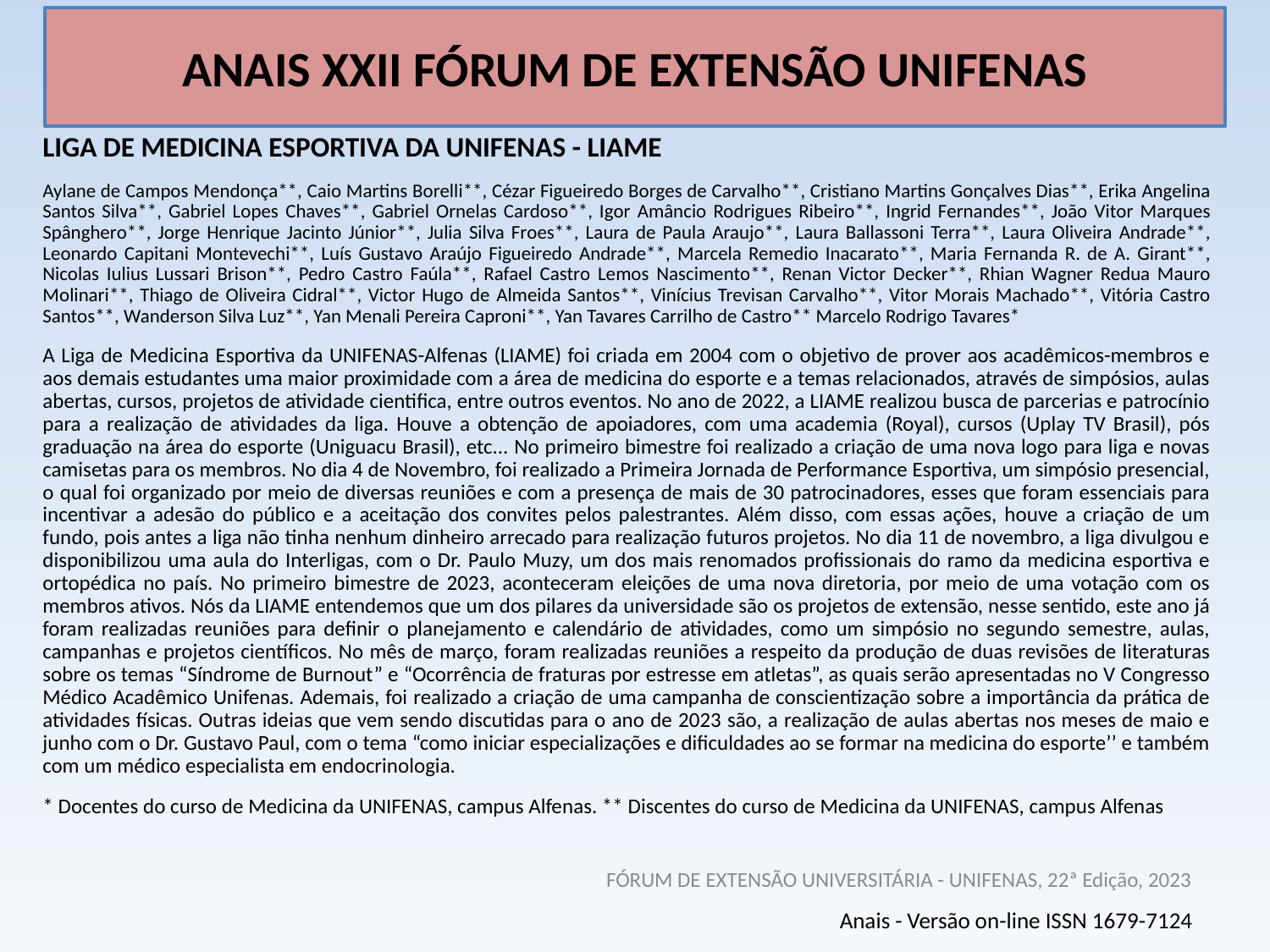

# ANAIS XXII FÓRUM DE EXTENSÃO UNIFENAS
LIGA DE MEDICINA ESPORTIVA DA UNIFENAS - LIAME
Aylane de Campos Mendonça**, Caio Martins Borelli**, Cézar Figueiredo Borges de Carvalho**, Cristiano Martins Gonçalves Dias**, Erika Angelina Santos Silva**, Gabriel Lopes Chaves**, Gabriel Ornelas Cardoso**, Igor Amâncio Rodrigues Ribeiro**, Ingrid Fernandes**, João Vitor Marques Spânghero**, Jorge Henrique Jacinto Júnior**, Julia Silva Froes**, Laura de Paula Araujo**, Laura Ballassoni Terra**, Laura Oliveira Andrade**, Leonardo Capitani Montevechi**, Luís Gustavo Araújo Figueiredo Andrade**, Marcela Remedio Inacarato**, Maria Fernanda R. de A. Girant**, Nicolas Iulius Lussari Brison**, Pedro Castro Faúla**, Rafael Castro Lemos Nascimento**, Renan Victor Decker**, Rhian Wagner Redua Mauro Molinari**, Thiago de Oliveira Cidral**, Victor Hugo de Almeida Santos**, Vinícius Trevisan Carvalho**, Vitor Morais Machado**, Vitória Castro Santos**, Wanderson Silva Luz**, Yan Menali Pereira Caproni**, Yan Tavares Carrilho de Castro** Marcelo Rodrigo Tavares*
A Liga de Medicina Esportiva da UNIFENAS-Alfenas (LIAME) foi criada em 2004 com o objetivo de prover aos acadêmicos-membros e aos demais estudantes uma maior proximidade com a área de medicina do esporte e a temas relacionados, através de simpósios, aulas abertas, cursos, projetos de atividade cientifica, entre outros eventos. No ano de 2022, a LIAME realizou busca de parcerias e patrocínio para a realização de atividades da liga. Houve a obtenção de apoiadores, com uma academia (Royal), cursos (Uplay TV Brasil), pós graduação na área do esporte (Uniguacu Brasil), etc... No primeiro bimestre foi realizado a criação de uma nova logo para liga e novas camisetas para os membros. No dia 4 de Novembro, foi realizado a Primeira Jornada de Performance Esportiva, um simpósio presencial, o qual foi organizado por meio de diversas reuniões e com a presença de mais de 30 patrocinadores, esses que foram essenciais para incentivar a adesão do público e a aceitação dos convites pelos palestrantes. Além disso, com essas ações, houve a criação de um fundo, pois antes a liga não tinha nenhum dinheiro arrecado para realização futuros projetos. No dia 11 de novembro, a liga divulgou e disponibilizou uma aula do Interligas, com o Dr. Paulo Muzy, um dos mais renomados profissionais do ramo da medicina esportiva e ortopédica no país. No primeiro bimestre de 2023, aconteceram eleições de uma nova diretoria, por meio de uma votação com os membros ativos. Nós da LIAME entendemos que um dos pilares da universidade são os projetos de extensão, nesse sentido, este ano já foram realizadas reuniões para definir o planejamento e calendário de atividades, como um simpósio no segundo semestre, aulas, campanhas e projetos científicos. No mês de março, foram realizadas reuniões a respeito da produção de duas revisões de literaturas sobre os temas “Síndrome de Burnout” e “Ocorrência de fraturas por estresse em atletas”, as quais serão apresentadas no V Congresso Médico Acadêmico Unifenas. Ademais, foi realizado a criação de uma campanha de conscientização sobre a importância da prática de atividades físicas. Outras ideias que vem sendo discutidas para o ano de 2023 são, a realização de aulas abertas nos meses de maio e junho com o Dr. Gustavo Paul, com o tema “como iniciar especializações e dificuldades ao se formar na medicina do esporte’’ e também com um médico especialista em endocrinologia.
* Docentes do curso de Medicina da UNIFENAS, campus Alfenas. ** Discentes do curso de Medicina da UNIFENAS, campus Alfenas

FÓRUM DE EXTENSÃO UNIVERSITÁRIA - UNIFENAS, 22ª Edição, 2023
Anais - Versão on-line ISSN 1679-7124